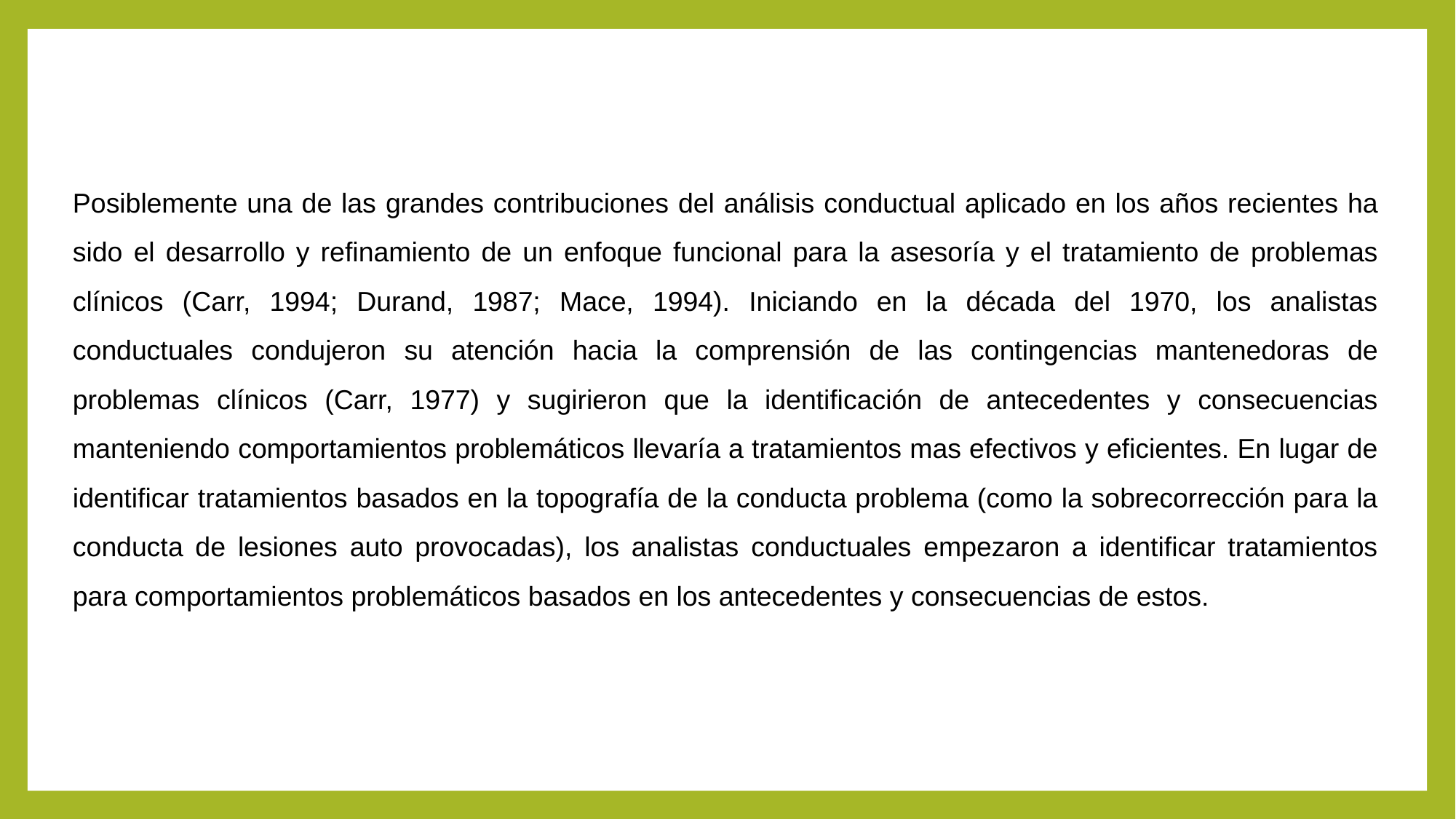

Posiblemente una de las grandes contribuciones del análisis conductual aplicado en los años recientes ha sido el desarrollo y refinamiento de un enfoque funcional para la asesoría y el tratamiento de problemas clínicos (Carr, 1994; Durand, 1987; Mace, 1994). Iniciando en la década del 1970, los analistas conductuales condujeron su atención hacia la comprensión de las contingencias mantenedoras de problemas clínicos (Carr, 1977) y sugirieron que la identificación de antecedentes y consecuencias manteniendo comportamientos problemáticos llevaría a tratamientos mas efectivos y eficientes. En lugar de identificar tratamientos basados en la topografía de la conducta problema (como la sobrecorrección para la conducta de lesiones auto provocadas), los analistas conductuales empezaron a identificar tratamientos para comportamientos problemáticos basados en los antecedentes y consecuencias de estos.